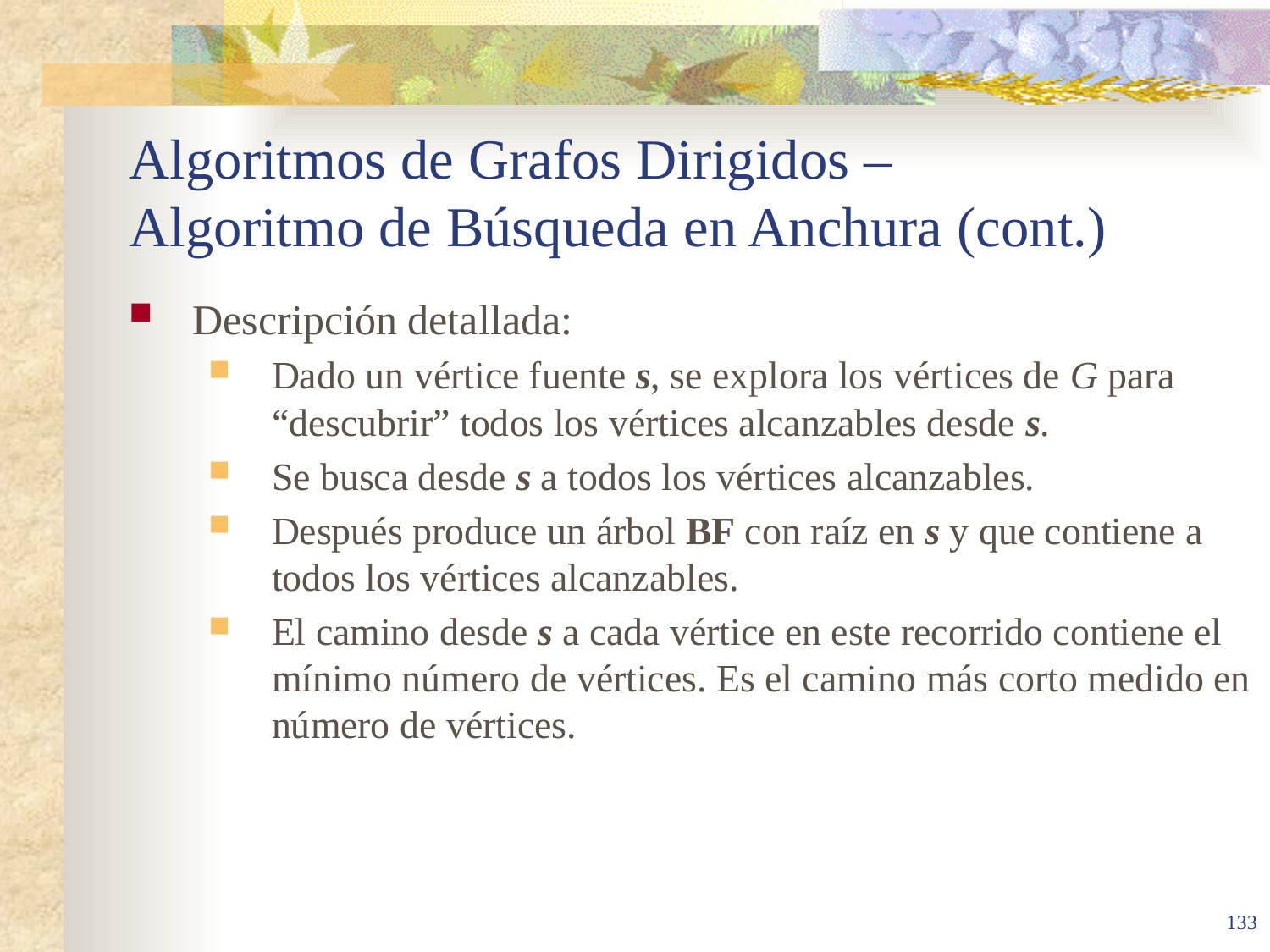

# Algoritmos de Grafos Dirigidos – Algoritmo de Búsqueda en Anchura (cont.)
Descripción detallada:
Dado un vértice fuente s, se explora los vértices de G para “descubrir” todos los vértices alcanzables desde s.
Se busca desde s a todos los vértices alcanzables.
Después produce un árbol BF con raíz en s y que contiene a todos los vértices alcanzables.
El camino desde s a cada vértice en este recorrido contiene el mínimo número de vértices. Es el camino más corto medido en número de vértices.
133